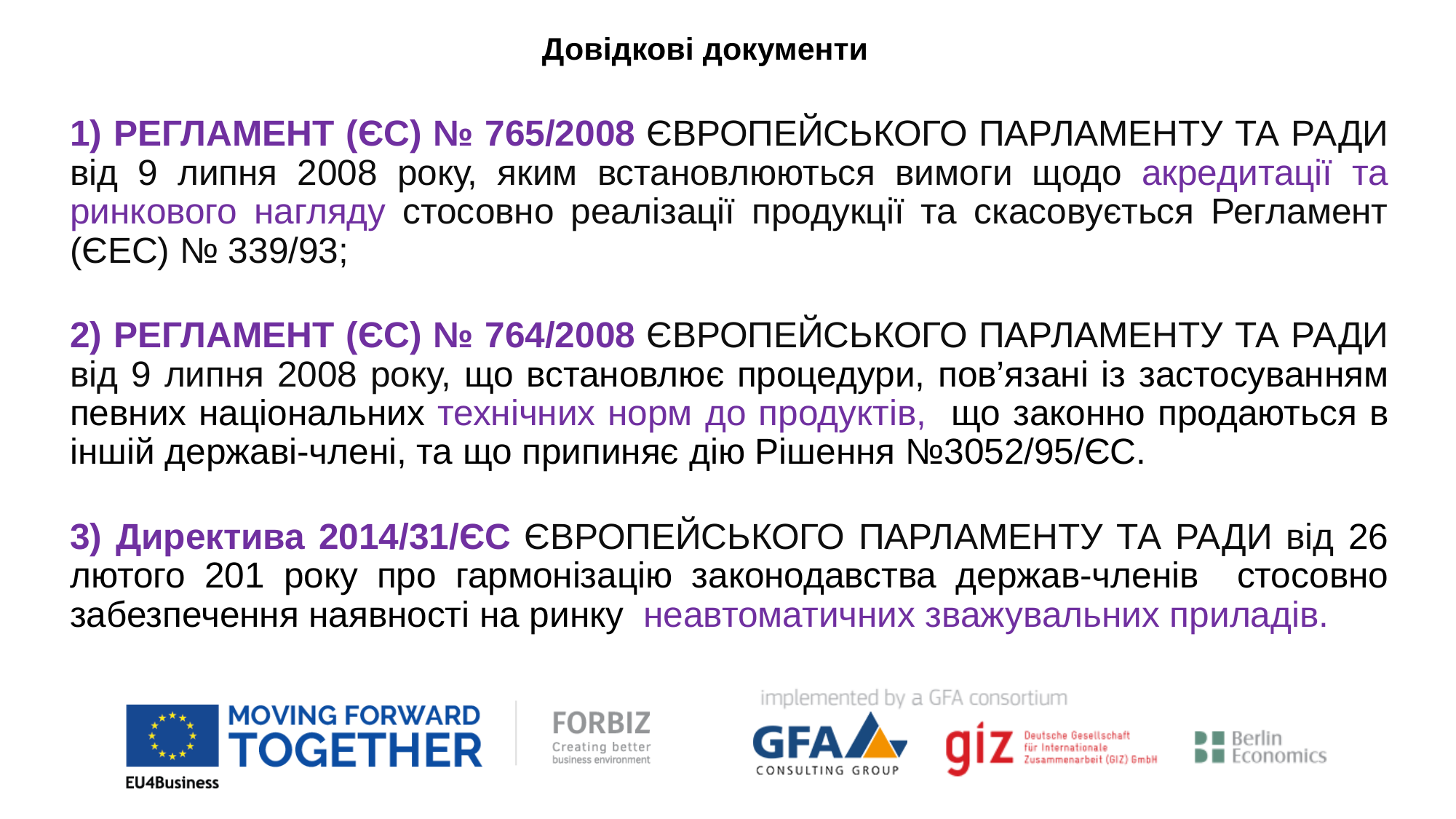

# Довідкові документи
1) РЕГЛАМЕНТ (ЄС) № 765/2008 ЄВРОПЕЙСЬКОГО ПАРЛАМЕНТУ ТА РАДИ від 9 липня 2008 року, яким встановлюються вимоги щодо акредитації та ринкового нагляду стосовно реалізації продукції та скасовується Регламент (ЄEC) № 339/93;

2) РЕГЛАМЕНТ (ЄС) № 764/2008 ЄВРОПЕЙСЬКОГО ПАРЛАМЕНТУ ТА РАДИ від 9 липня 2008 року, що встановлює процедури, пов’язані із застосуванням певних національних технічних норм до продуктів,  що законно продаються в іншій державі-члені, та що припиняє дію Рішення №3052/95/ЄC.

3) Директива 2014/31/ЄС ЄВРОПЕЙСЬКОГО ПАРЛАМЕНТУ ТА РАДИ від 26 лютого 201 року про гармонізацію законодавства держав-членів  стосовно забезпечення наявності на ринку  неавтоматичних зважувальних приладів.